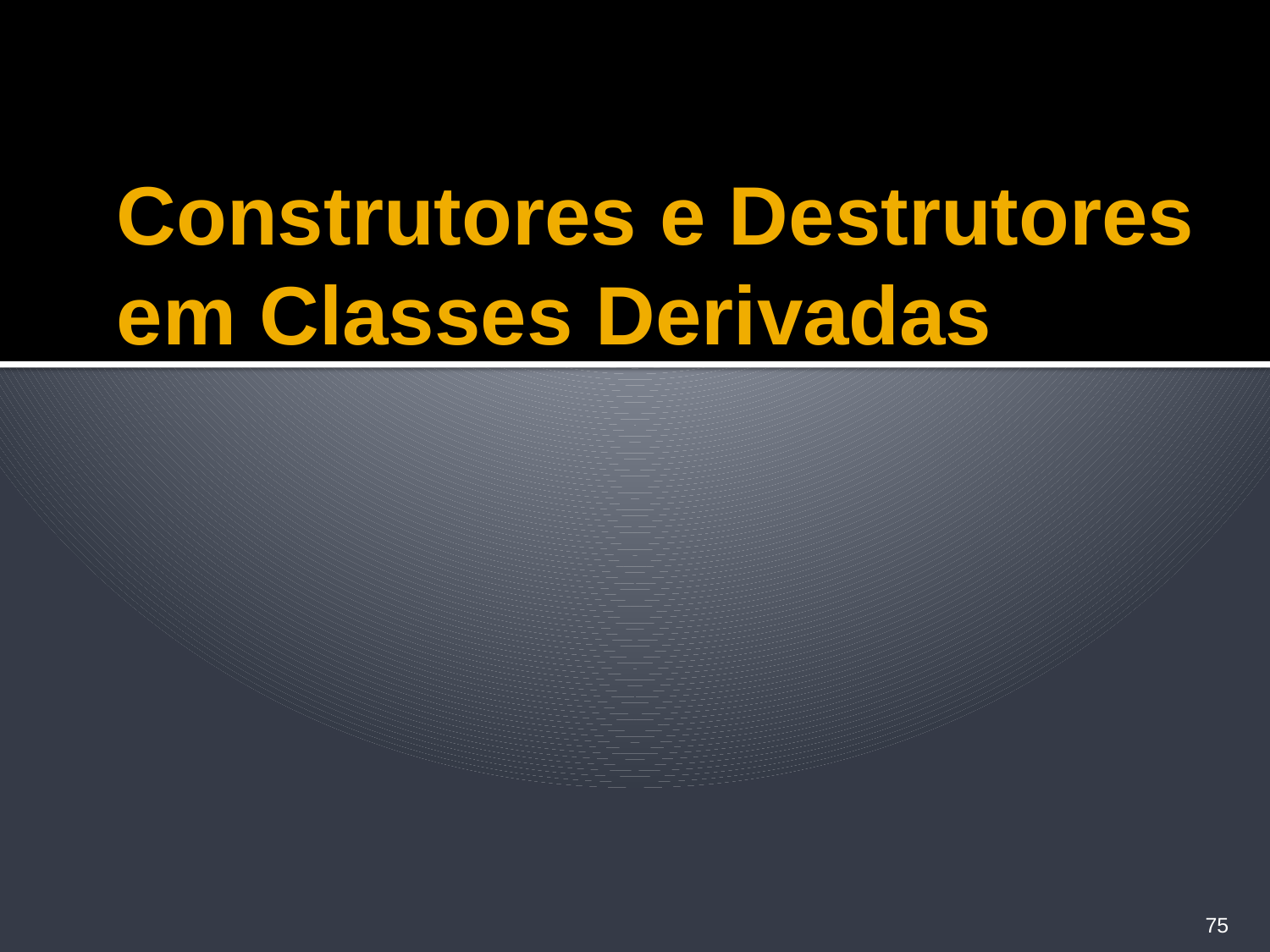

# Construtores e Destrutores em Classes Derivadas
75